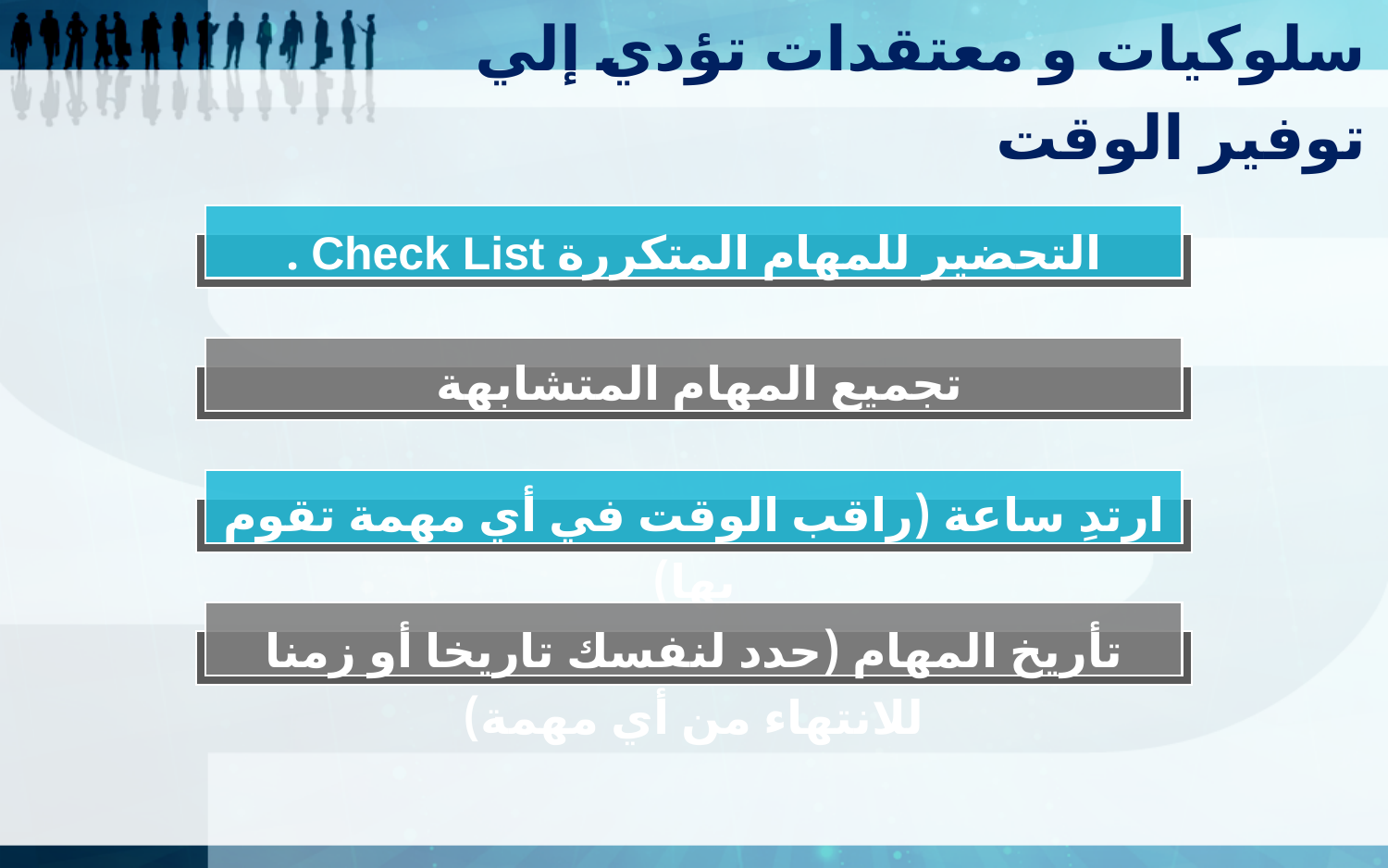

سلوكيات و معتقدات تؤدي إلي توفير الوقت

التحضير للمهام المتكررة Check List .

تجميع المهام المتشابهة

ارتدِ ساعة (راقب الوقت في أي مهمة تقوم بها)

تأريخ المهام (حدد لنفسك تاريخا أو زمنا للانتهاء من أي مهمة)